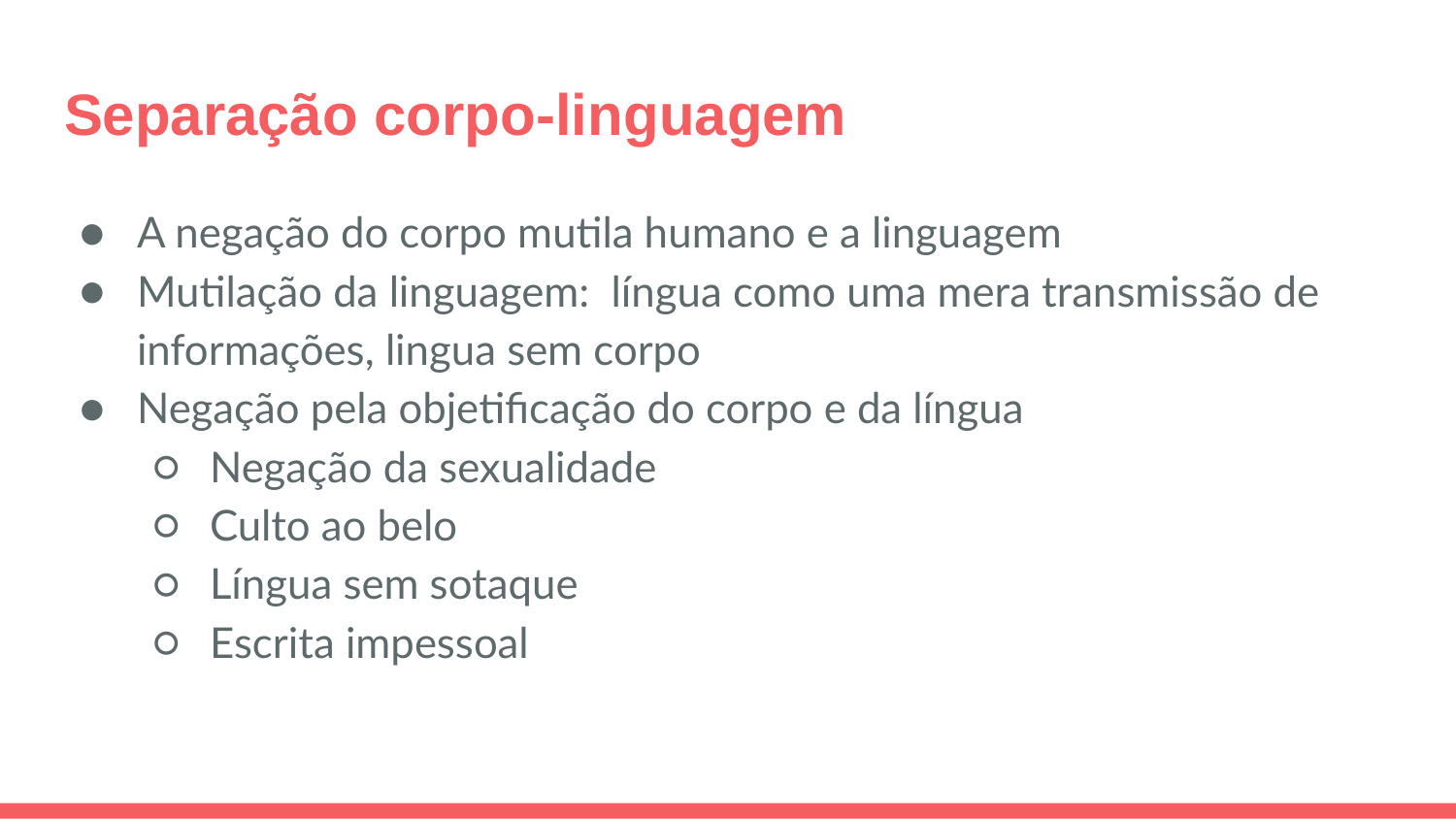

# Separação corpo-linguagem
A negação do corpo mutila humano e a linguagem
Mutilação da linguagem:  língua como uma mera transmissão de informações, lingua sem corpo
Negação pela objetificação do corpo e da língua
Negação da sexualidade
Culto ao belo
Língua sem sotaque
Escrita impessoal